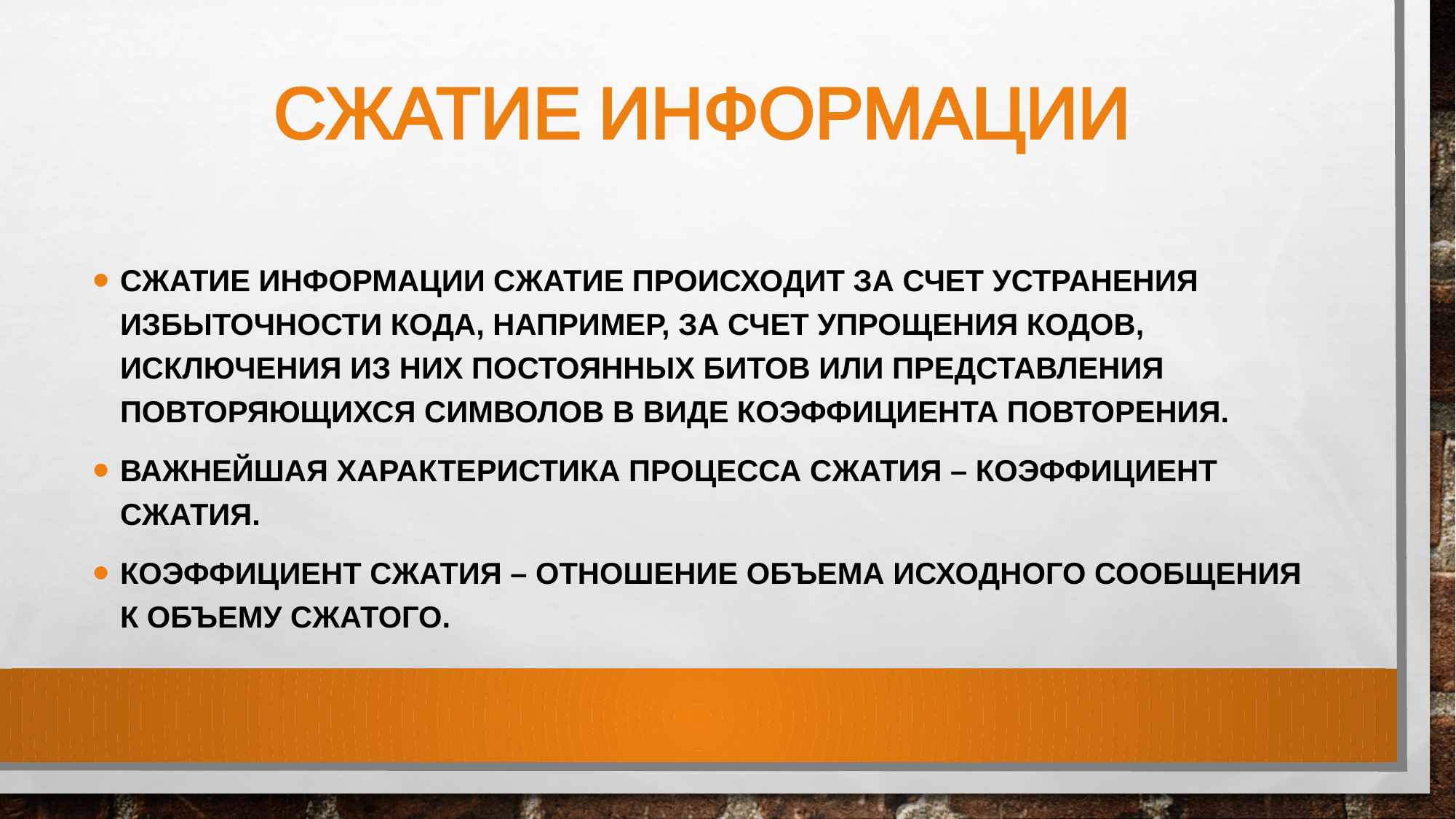

# Сжатие информации
Сжатие информации Сжатие происходит за счет устранения избыточности кода, например, за счет упрощения кодов, исключения из них постоянных битов или представления повторяющихся символов в виде коэффициента повторения.
Важнейшая характеристика процесса сжатия – коэффициент сжатия.
Коэффициент сжатия – отношение объема исходного сообщения к объему сжатого.